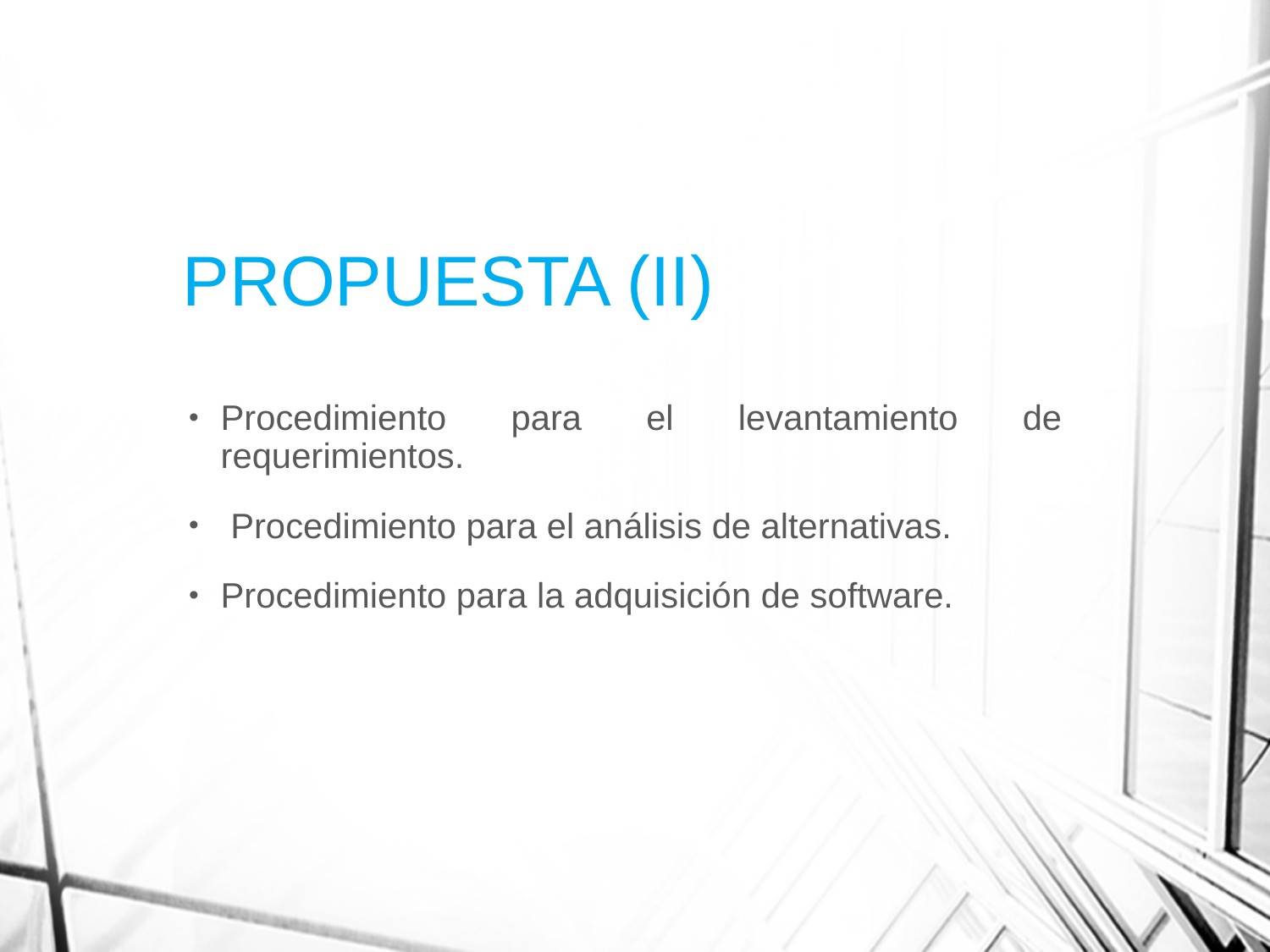

# PROPUESTA (II)
Procedimiento para el levantamiento de requerimientos.
 Procedimiento para el análisis de alternativas.
Procedimiento para la adquisición de software.